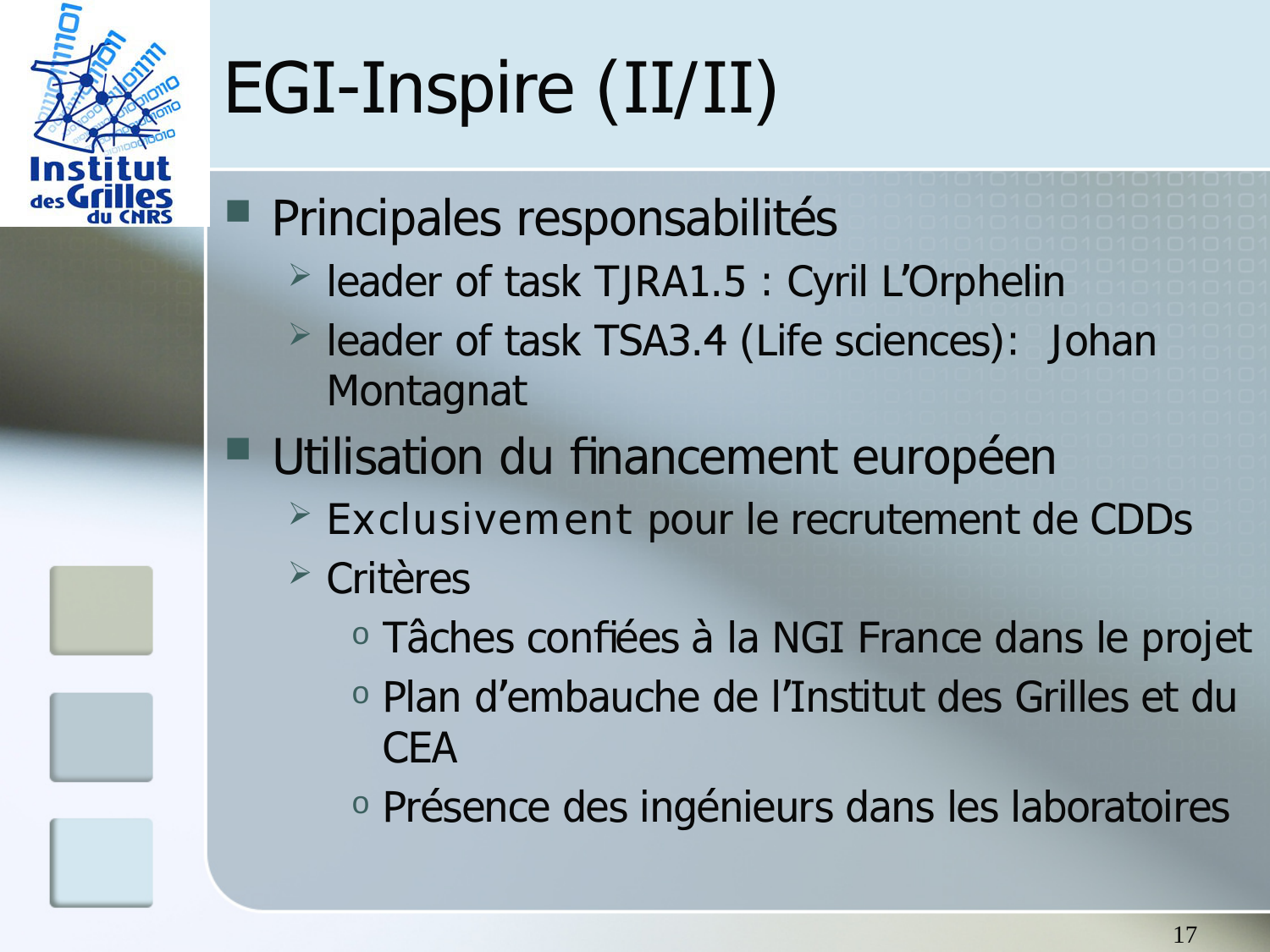

# EGI-Inspire (II/II)
Principales responsabilités
leader of task TJRA1.5 : Cyril L’Orphelin
leader of task TSA3.4 (Life sciences):  Johan Montagnat
Utilisation du financement européen
Exclusivement pour le recrutement de CDDs
Critères
Tâches confiées à la NGI France dans le projet
Plan d’embauche de l’Institut des Grilles et du CEA
Présence des ingénieurs dans les laboratoires

17